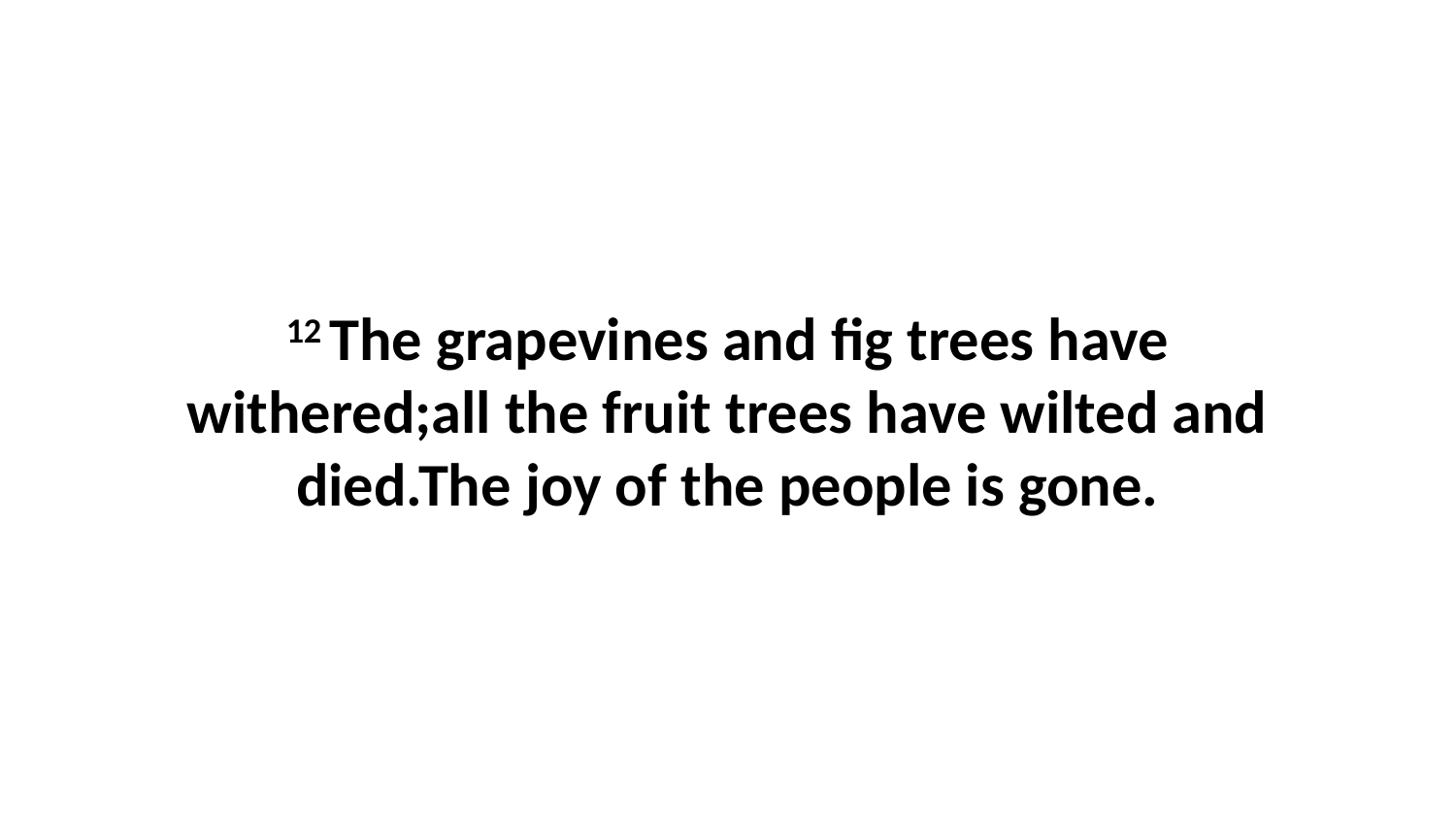

12 The grapevines and fig trees have withered;all the fruit trees have wilted and died.The joy of the people is gone.